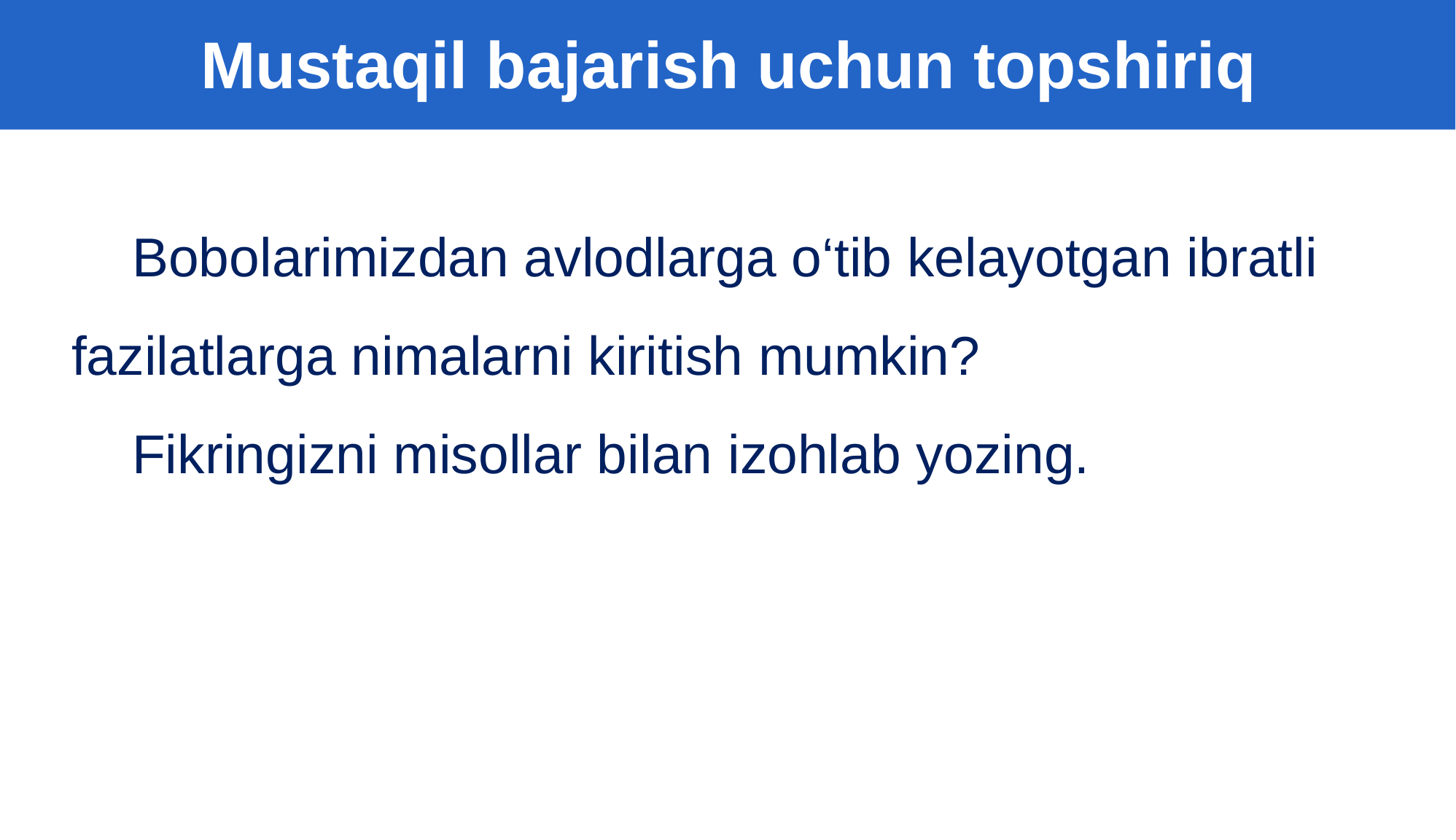

Mustaqil bajarish uchun topshiriq

    Bobolarimizdan avlodlarga o‘tib kelayotgan ibratli fazilatlarga nimalarni kiritish mumkin?
    Fikringizni misollar bilan izohlab yozing.